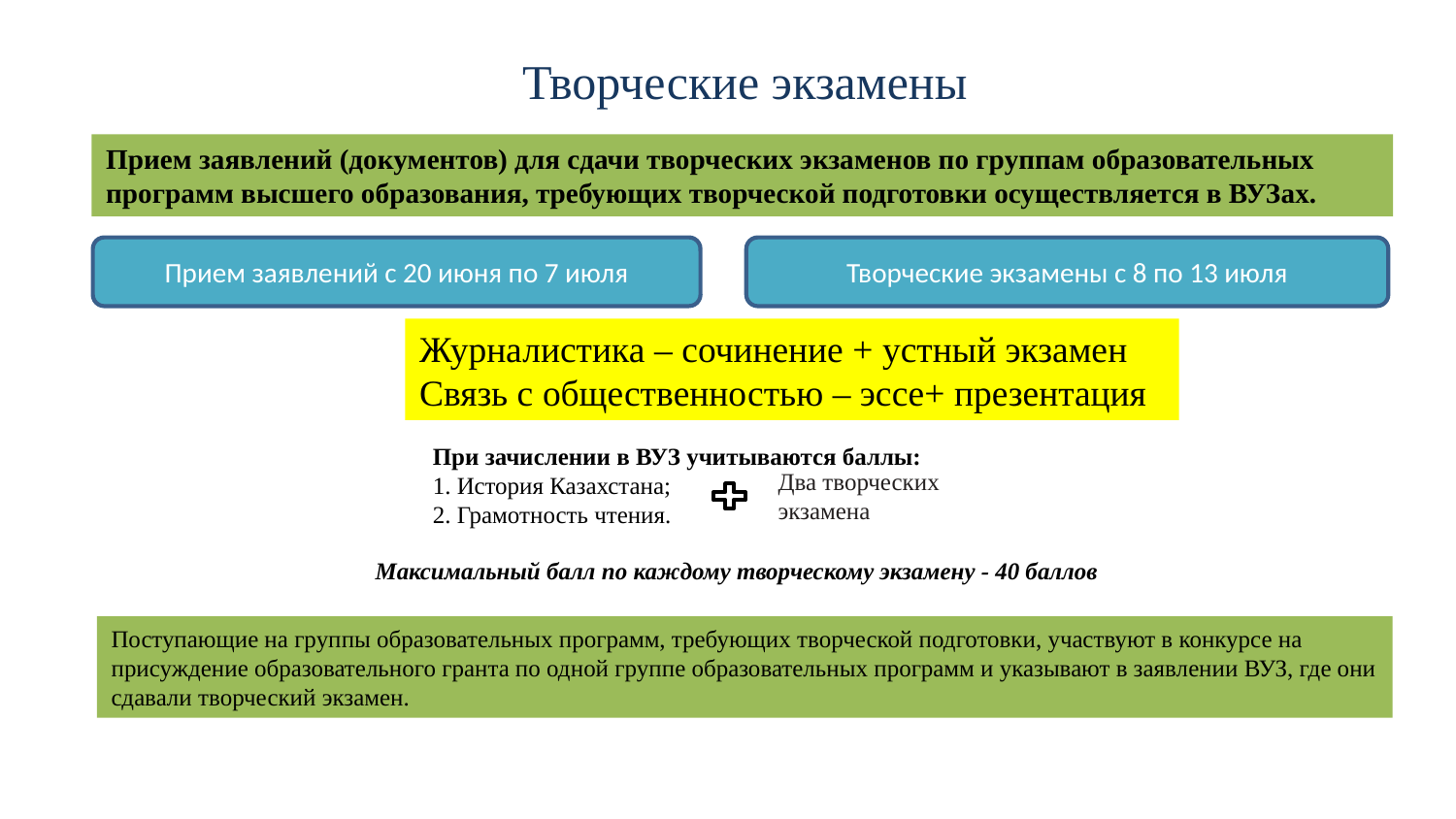

Творческие экзамены
Прием заявлений (документов) для сдачи творческих экзаменов по группам образовательных программ высшего образования, требующих творческой подготовки осуществляется в ВУЗах.
Прием заявлений с 20 июня по 7 июля
Творческие экзамены с 8 по 13 июля
Журналистика – сочинение + устный экзамен
Связь с общественностью – эссе+ презентация
При зачислении в ВУЗ учитываются баллы:
1. История Казахстана;
2. Грамотность чтения.

Два творческих экзамена

Максимальный балл по каждому творческому экзамену - 40 баллов
Поступающие на группы образовательных программ, требующих творческой подготовки, участвуют в конкурсе на присуждение образовательного гранта по одной группе образовательных программ и указывают в заявлении ВУЗ, где они сдавали творческий экзамен.